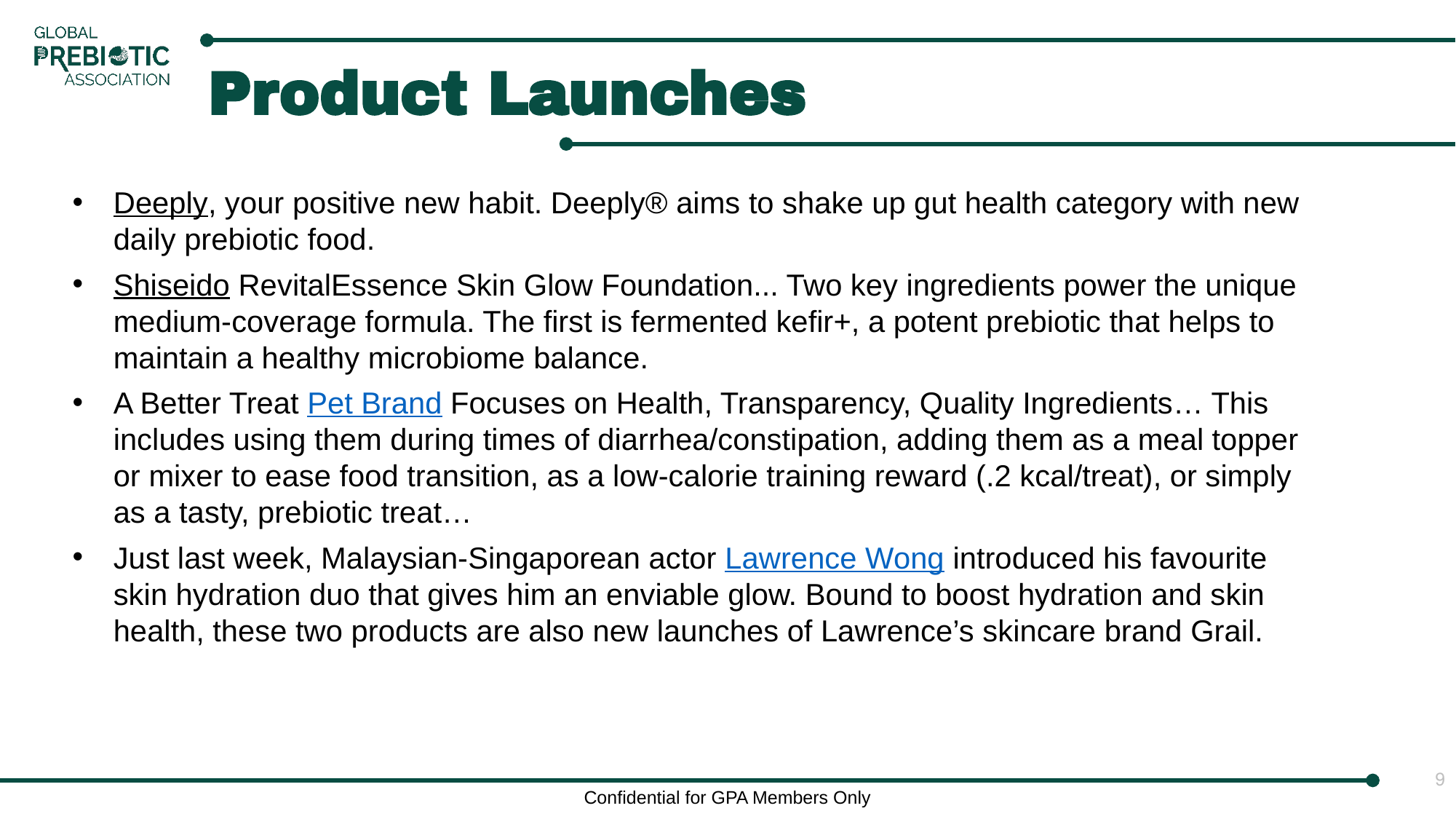

Product Launches
Deeply, your positive new habit. Deeply® aims to shake up gut health category with new daily prebiotic food.
Shiseido RevitalEssence Skin Glow Foundation... Two key ingredients power the unique medium-coverage formula. The first is fermented kefir+, a potent prebiotic that helps to maintain a healthy microbiome balance.
A Better Treat Pet Brand Focuses on Health, Transparency, Quality Ingredients… This includes using them during times of diarrhea/constipation, adding them as a meal topper or mixer to ease food transition, as a low-calorie training reward (.2 kcal/treat), or simply as a tasty, prebiotic treat…
Just last week, Malaysian-Singaporean actor Lawrence Wong introduced his favourite skin hydration duo that gives him an enviable glow. Bound to boost hydration and skin health, these two products are also new launches of Lawrence’s skincare brand Grail.